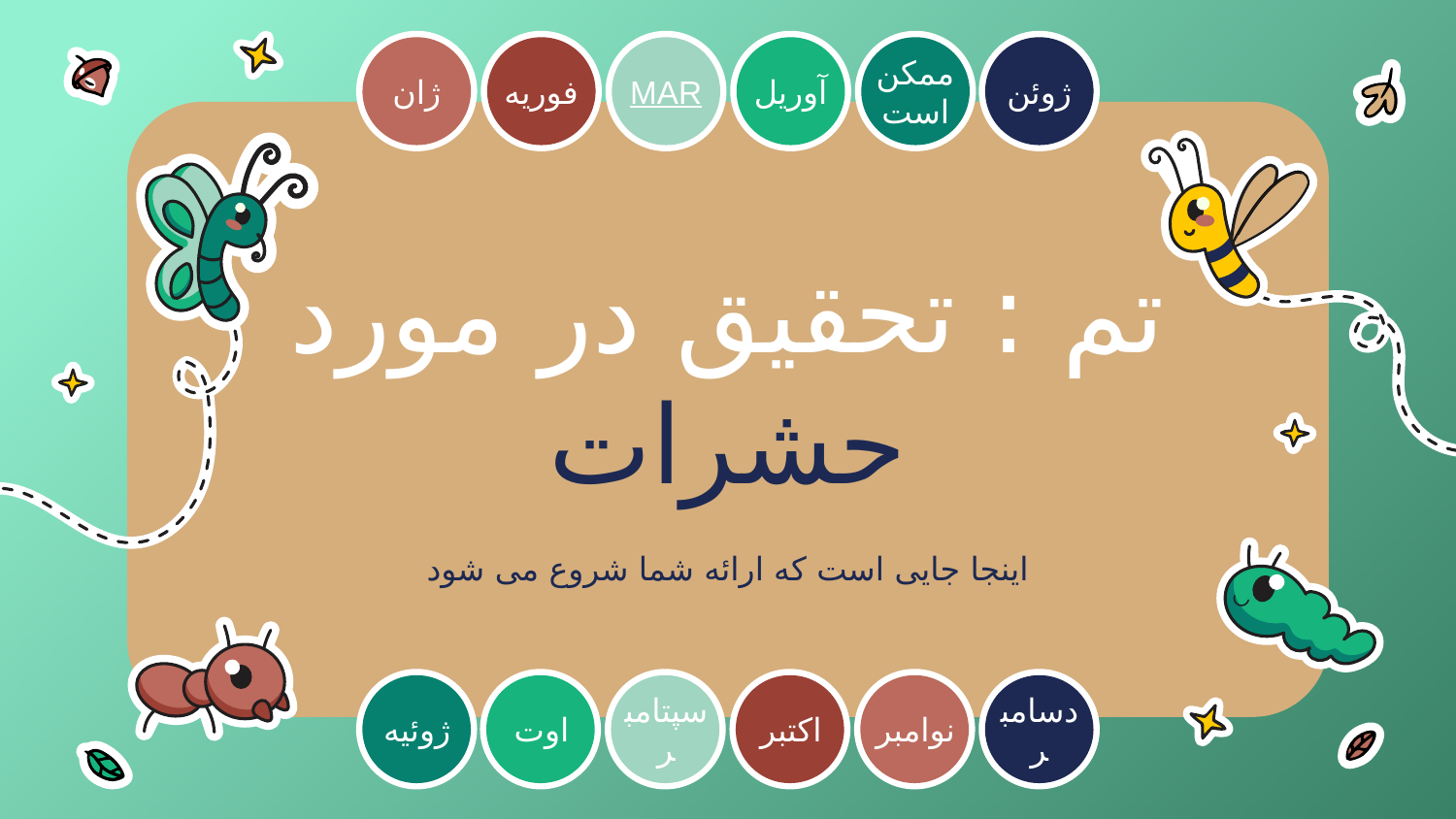

ژان
فوریه
MAR
آوریل
ممکن است
ژوئن

# تم : تحقیق در مورد حشرات

اینجا جایی است که ارائه شما شروع می شود

ژوئیه
اوت
سپتامبر
اکتبر
نوامبر
دسامبر